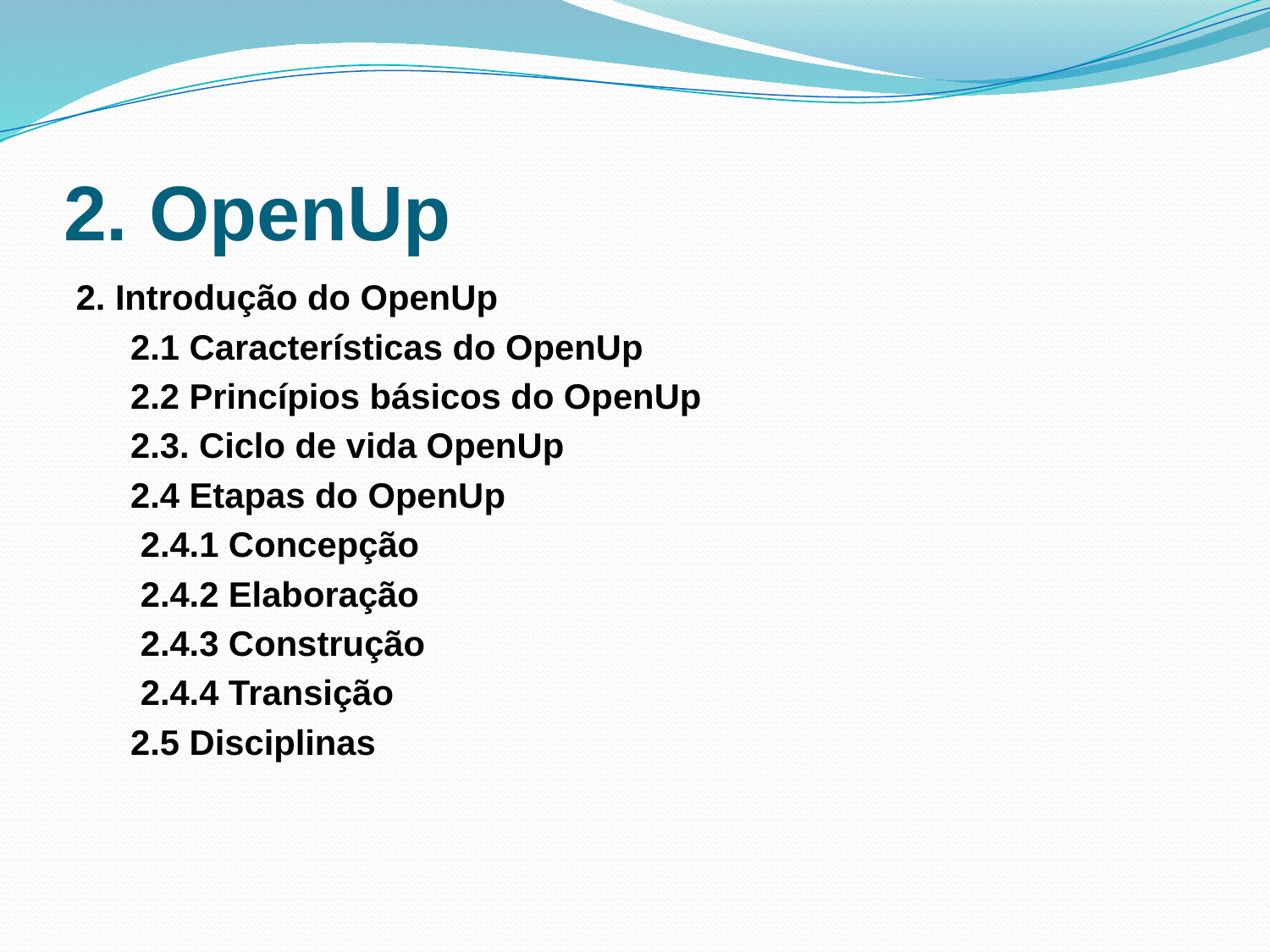

# 2. OpenUp
2. Introdução do OpenUp
2.1 Características do OpenUp
2.2 Princípios básicos do OpenUp
2.3. Ciclo de vida OpenUp
2.4 Etapas do OpenUp
 2.4.1 Concepção
 2.4.2 Elaboração
 2.4.3 Construção
 2.4.4 Transição
2.5 Disciplinas